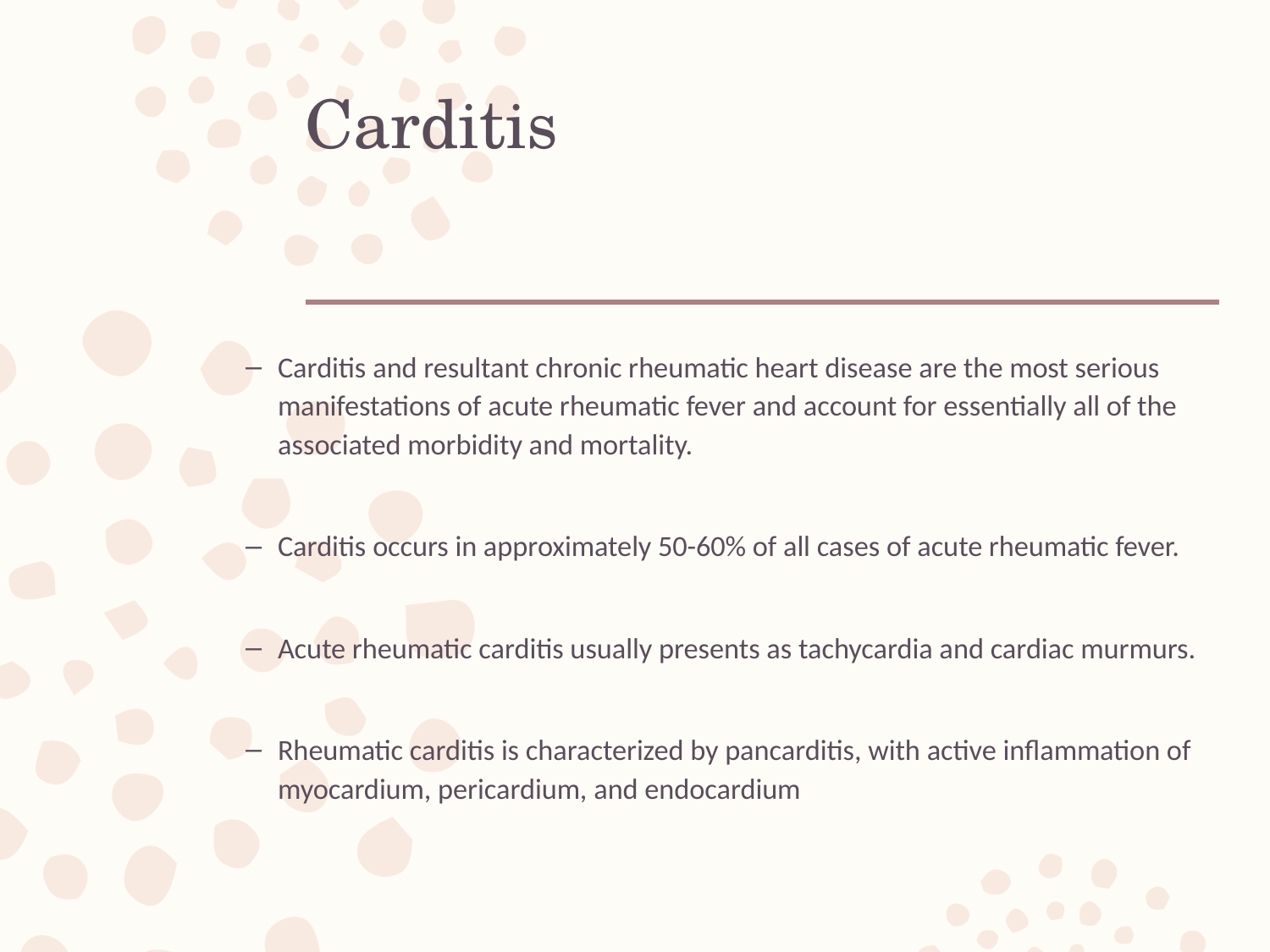

# Carditis
Carditis and resultant chronic rheumatic heart disease are the most serious manifestations of acute rheumatic fever and account for essentially all of the associated morbidity and mortality.

Carditis occurs in approximately 50-60% of all cases of acute rheumatic fever.

Acute rheumatic carditis usually presents as tachycardia and cardiac murmurs.

Rheumatic carditis is characterized by pancarditis, with active inflammation of myocardium, pericardium, and endocardium